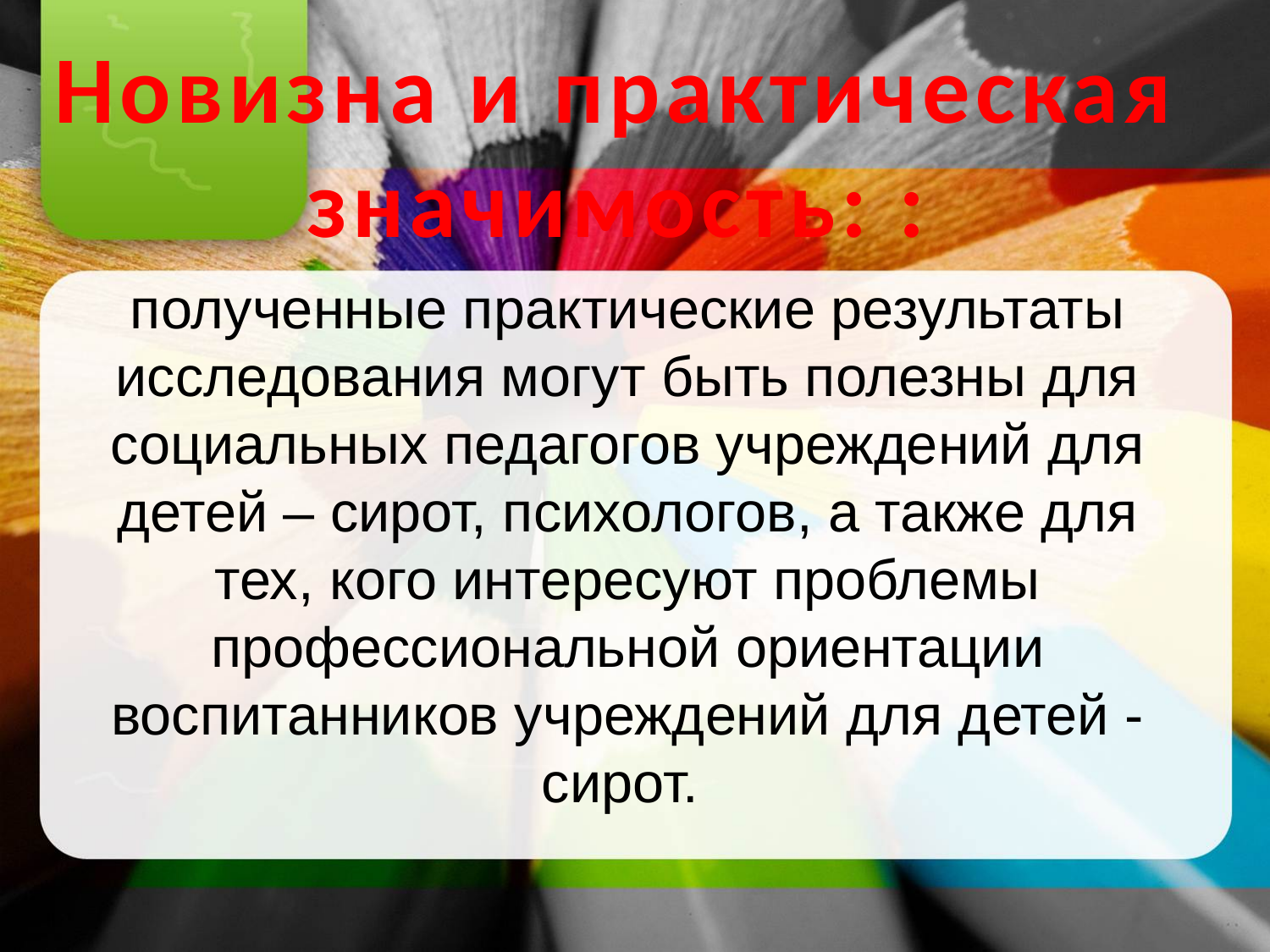

Новизна и практическая значимость: :
полученные практические результаты исследования могут быть полезны для социальных педагогов учреждений для детей – сирот, психологов, а также для тех, кого интересуют проблемы профессиональной ориентации воспитанников учреждений для детей - сирот.